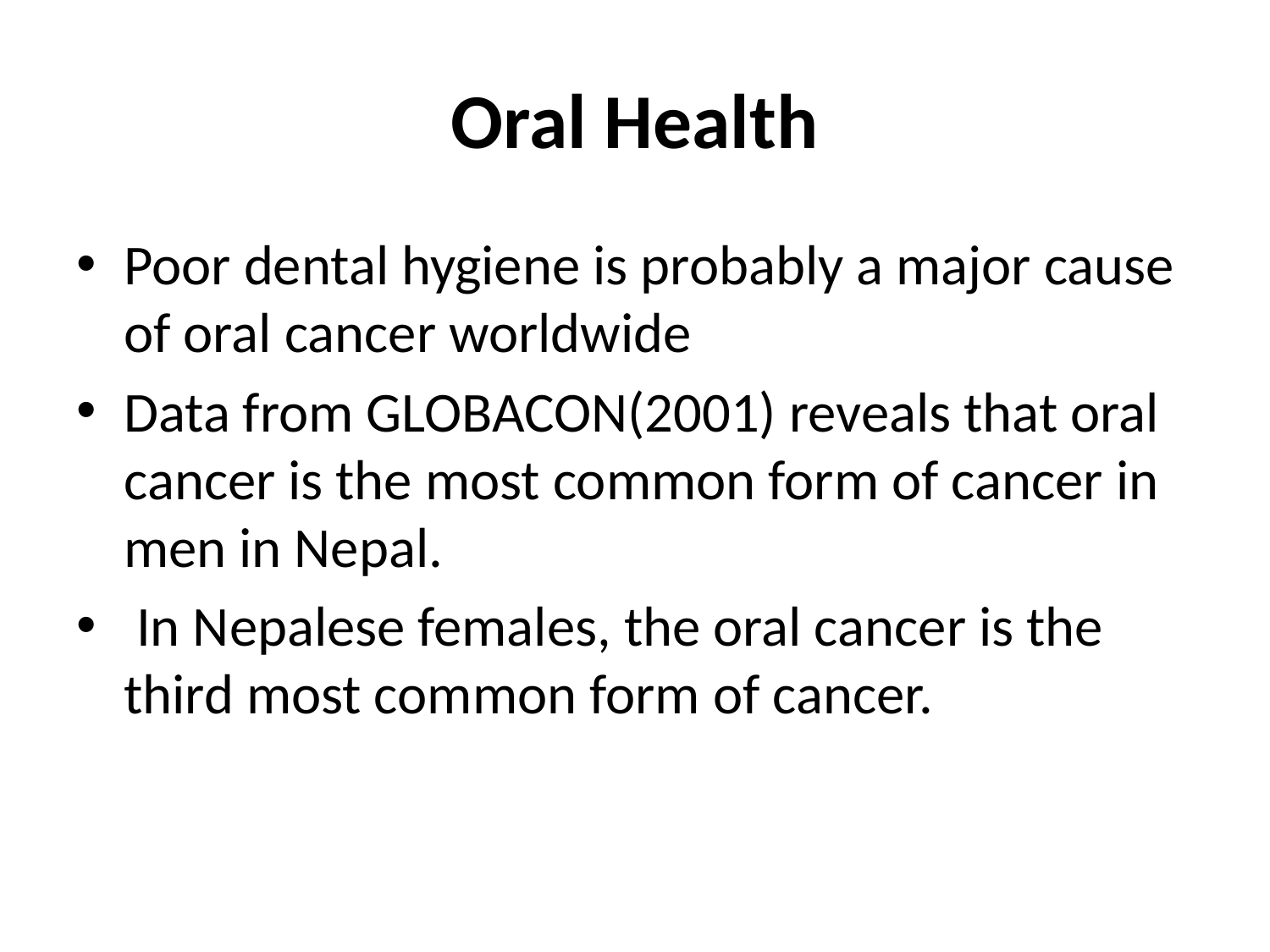

# Oral Health
Poor dental hygiene is probably a major cause of oral cancer worldwide
Data from GLOBACON(2001) reveals that oral cancer is the most common form of cancer in men in Nepal.
 In Nepalese females, the oral cancer is the third most common form of cancer.